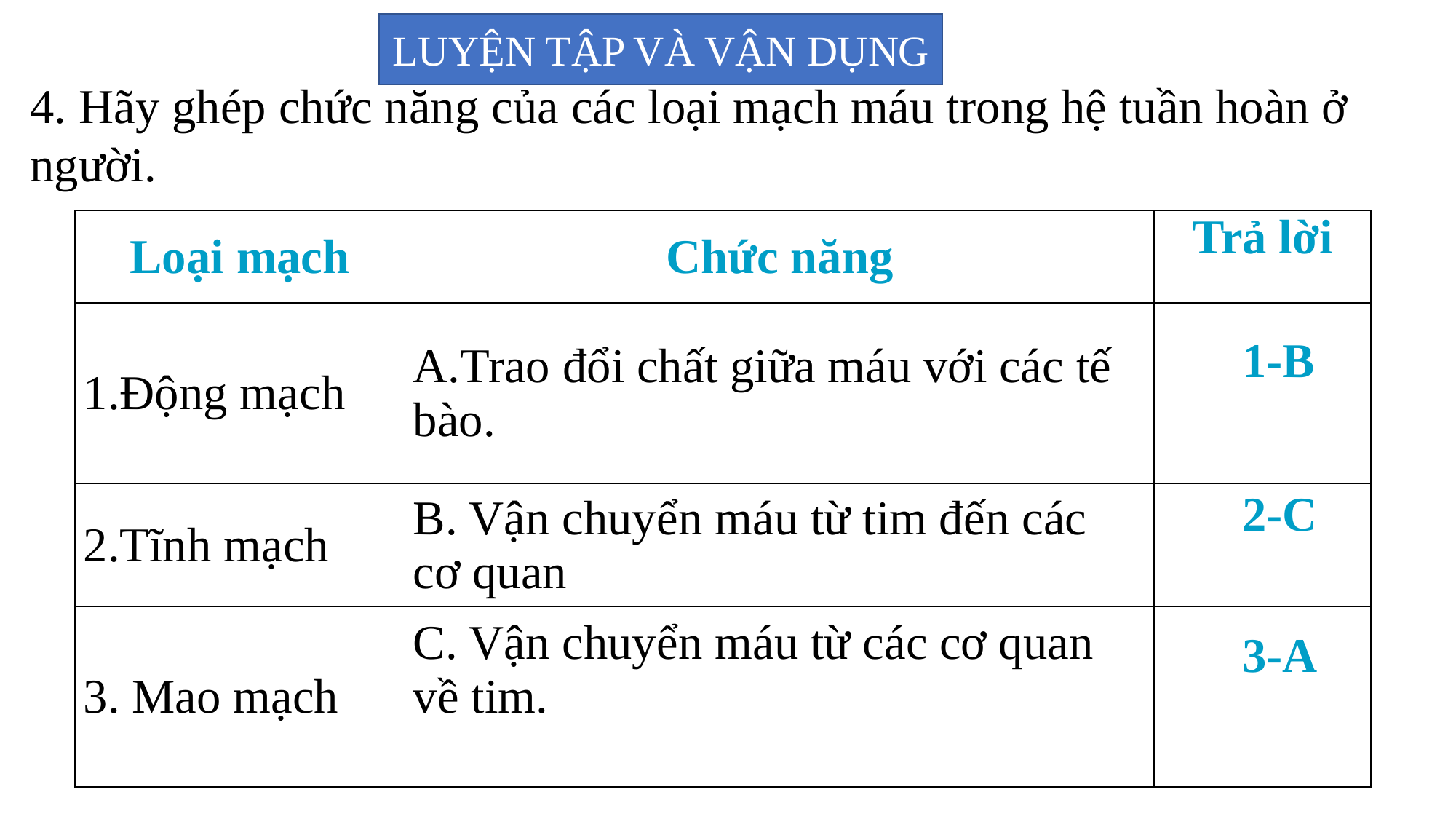

LUYỆN TẬP VÀ VẬN DỤNG
4. Hãy ghép chức năng của các loại mạch máu trong hệ tuần hoàn ở người.
| Loại mạch | Chức năng | Trả lời |
| --- | --- | --- |
| 1.Động mạch | A.Trao đổi chất giữa máu với các tế bào. |  |
| 2.Tĩnh mạch | B. Vận chuyển máu từ tim đến các cơ quan |  |
| 3. Mao mạch | C. Vận chuyển máu từ các cơ quan về tim. |  |
1-B
2-C
3-A